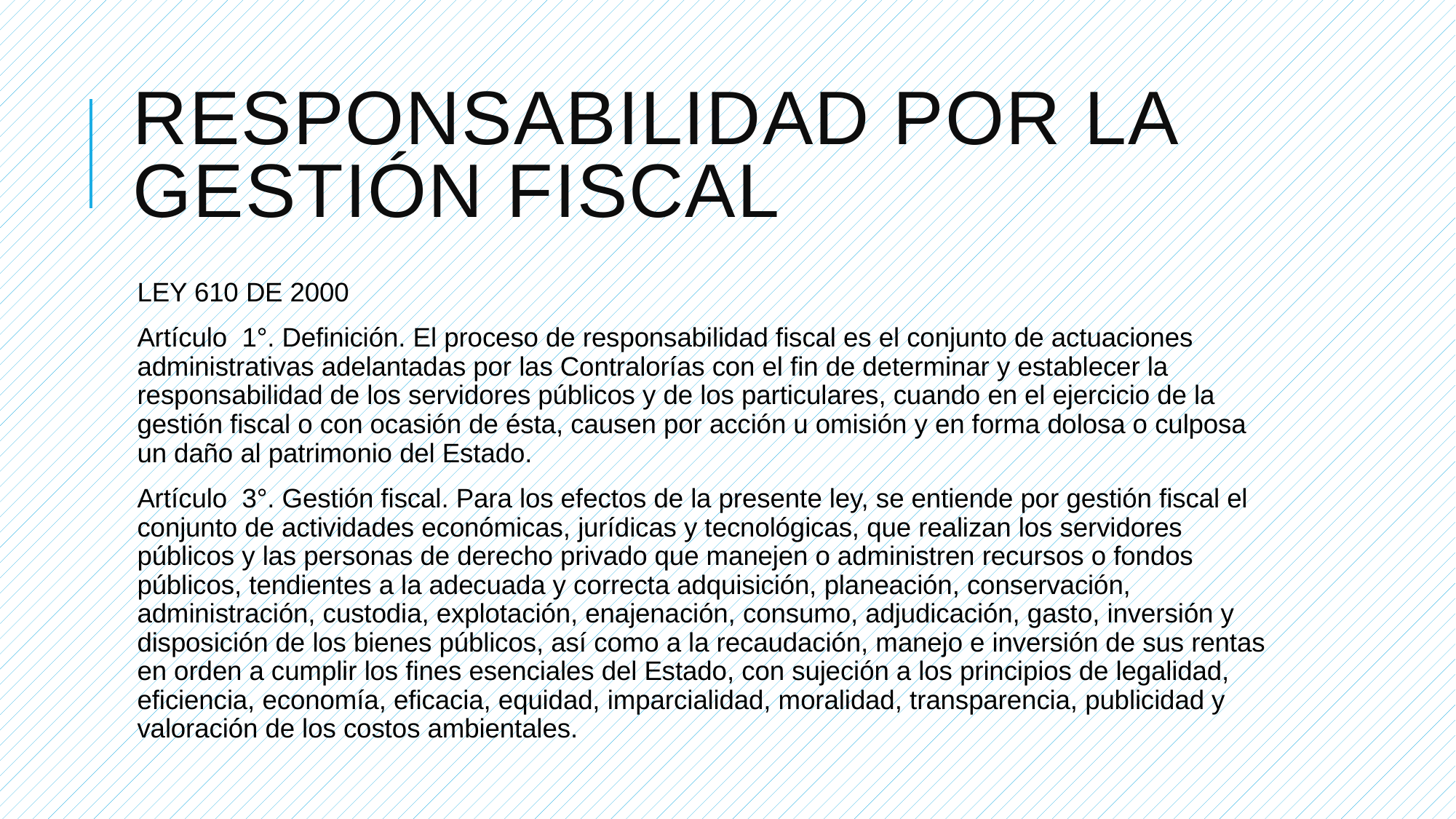

# Responsabilidad por la gestión fiscal
LEY 610 DE 2000
Artículo  1°. Definición. El proceso de responsabilidad fiscal es el conjunto de actuaciones administrativas adelantadas por las Contralorías con el fin de determinar y establecer la responsabilidad de los servidores públicos y de los particulares, cuando en el ejercicio de la gestión fiscal o con ocasión de ésta, causen por acción u omisión y en forma dolosa o culposa un daño al patrimonio del Estado.
Artículo  3°. Gestión fiscal. Para los efectos de la presente ley, se entiende por gestión fiscal el conjunto de actividades económicas, jurídicas y tecnológicas, que realizan los servidores públicos y las personas de derecho privado que manejen o administren recursos o fondos públicos, tendientes a la adecuada y correcta adquisición, planeación, conservación, administración, custodia, explotación, enajenación, consumo, adjudicación, gasto, inversión y disposición de los bienes públicos, así como a la recaudación, manejo e inversión de sus rentas en orden a cumplir los fines esenciales del Estado, con sujeción a los principios de legalidad, eficiencia, economía, eficacia, equidad, imparcialidad, moralidad, transparencia, publicidad y valoración de los costos ambientales.